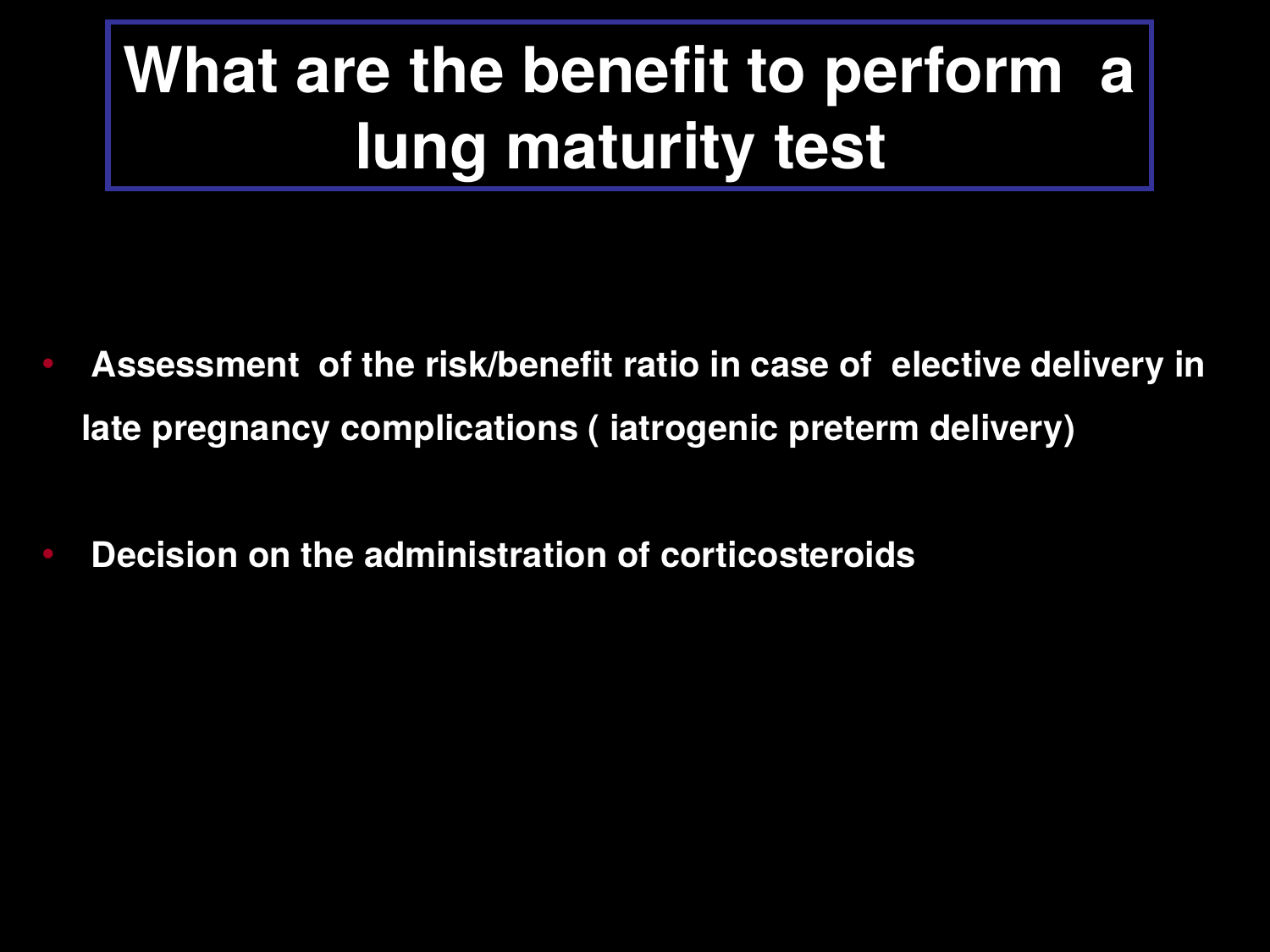

# What are the benefit to perform  a lung maturity test
 Assessment  of the risk/benefit ratio in case of  elective delivery in late pregnancy complications ( iatrogenic preterm delivery)

 Decision on the administration of corticosteroids